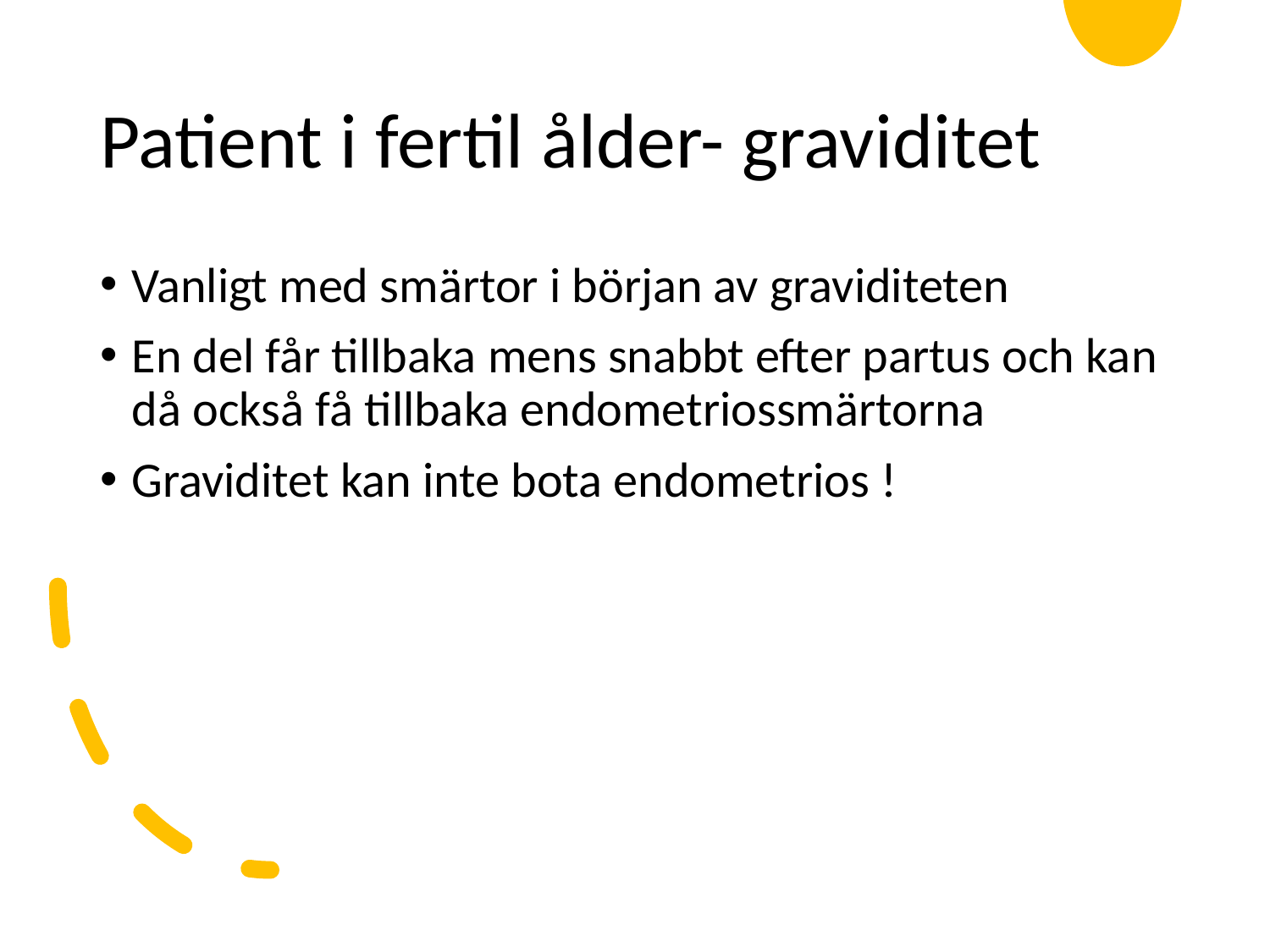

# Patient i fertil ålder- graviditet
Vanligt med smärtor i början av graviditeten
En del får tillbaka mens snabbt efter partus och kan då också få tillbaka endometriossmärtorna
Graviditet kan inte bota endometrios !